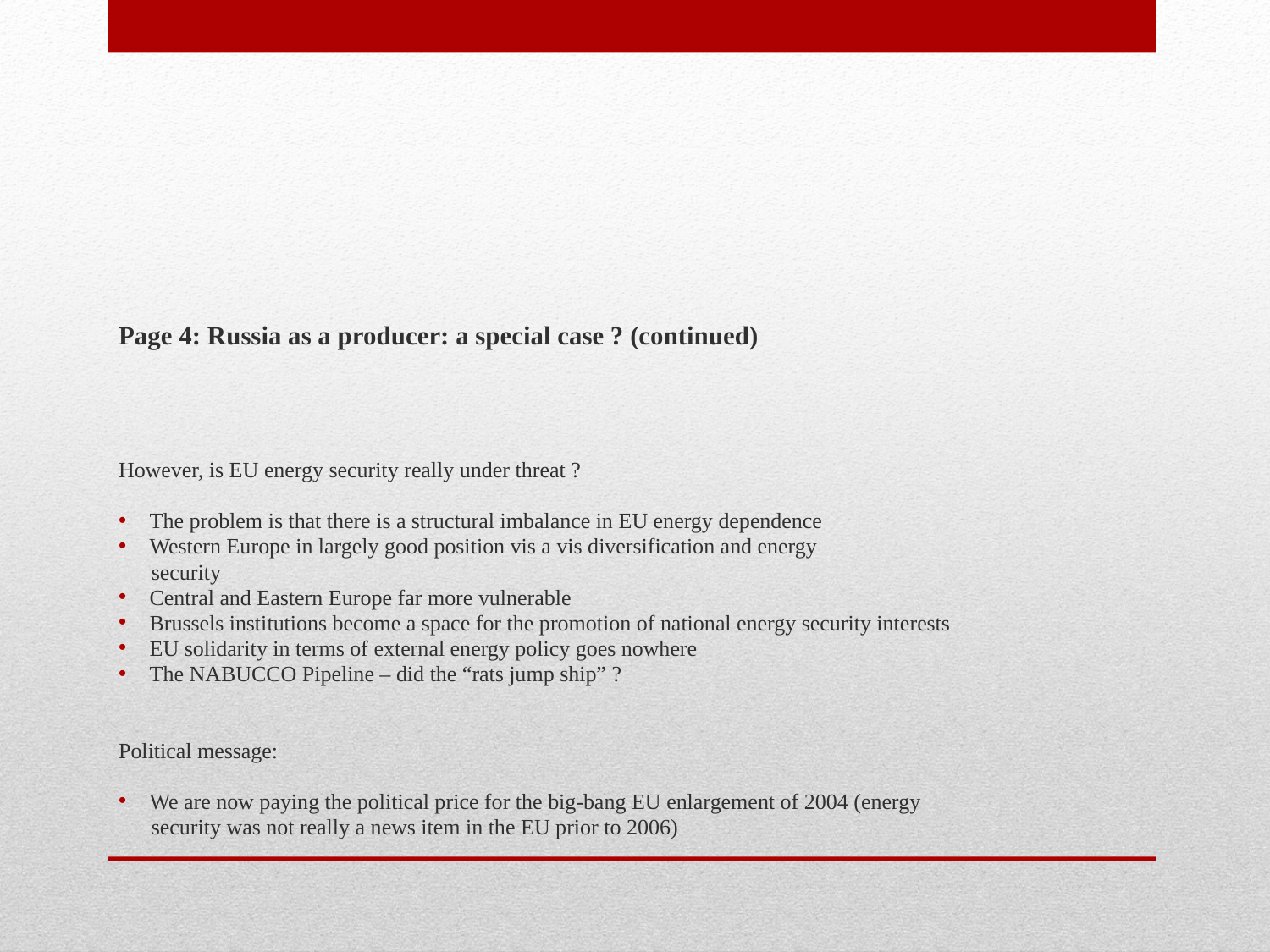

Page 4: Russia as a producer: a special case ? (continued)

However, is EU energy security really under threat ?

The problem is that there is a structural imbalance in EU energy dependence
Western Europe in largely good position vis a vis diversification and energy
      security
Central and Eastern Europe far more vulnerable
Brussels institutions become a space for the promotion of national energy security interests
EU solidarity in terms of external energy policy goes nowhere
The NABUCCO Pipeline – did the “rats jump ship” ?

Political message:

We are now paying the political price for the big-bang EU enlargement of 2004 (energy
      security was not really a news item in the EU prior to 2006)

#